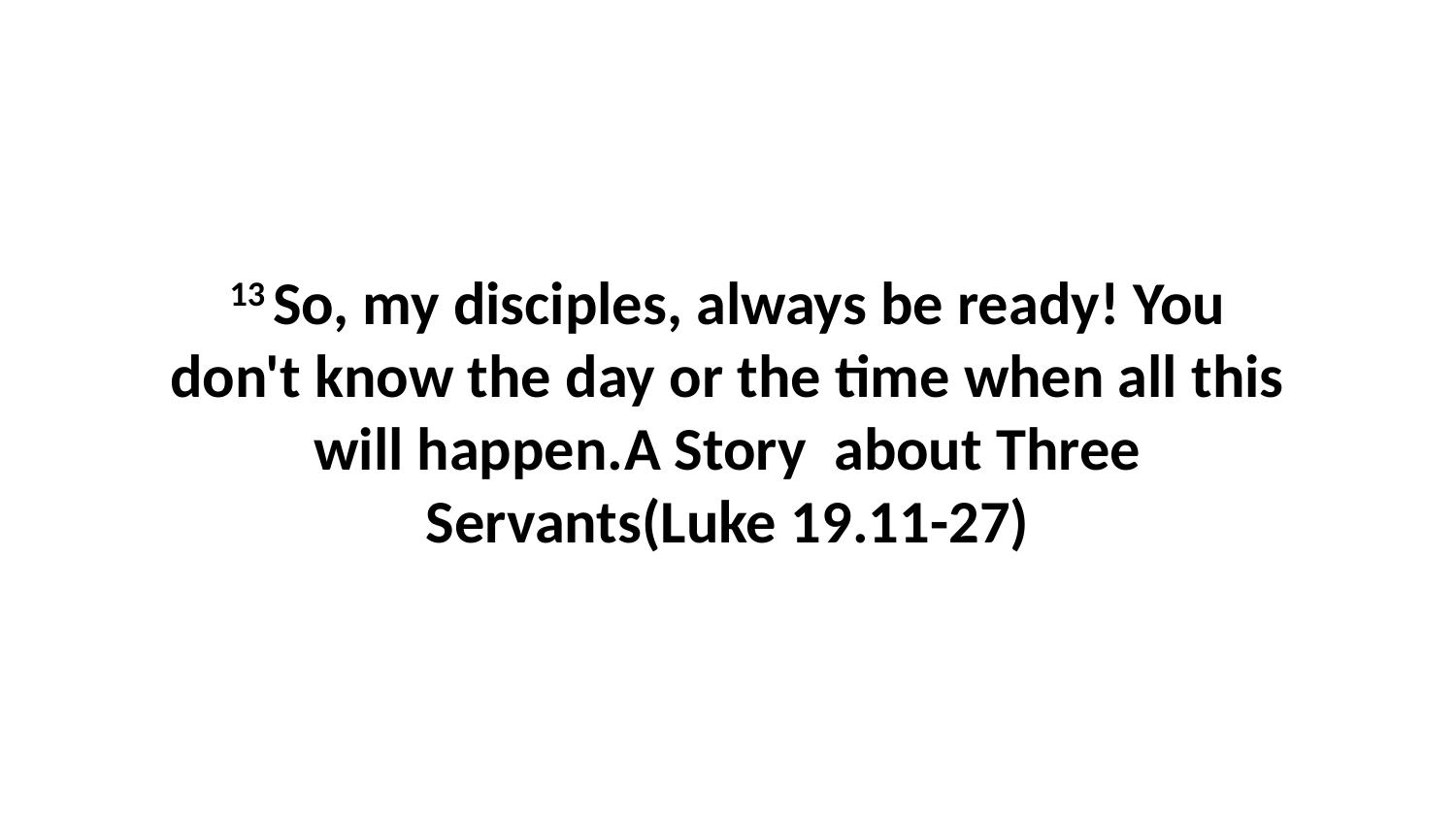

13 So, my disciples, always be ready! You don't know the day or the time when all this will happen.A Story  about Three Servants(Luke 19.11-27)